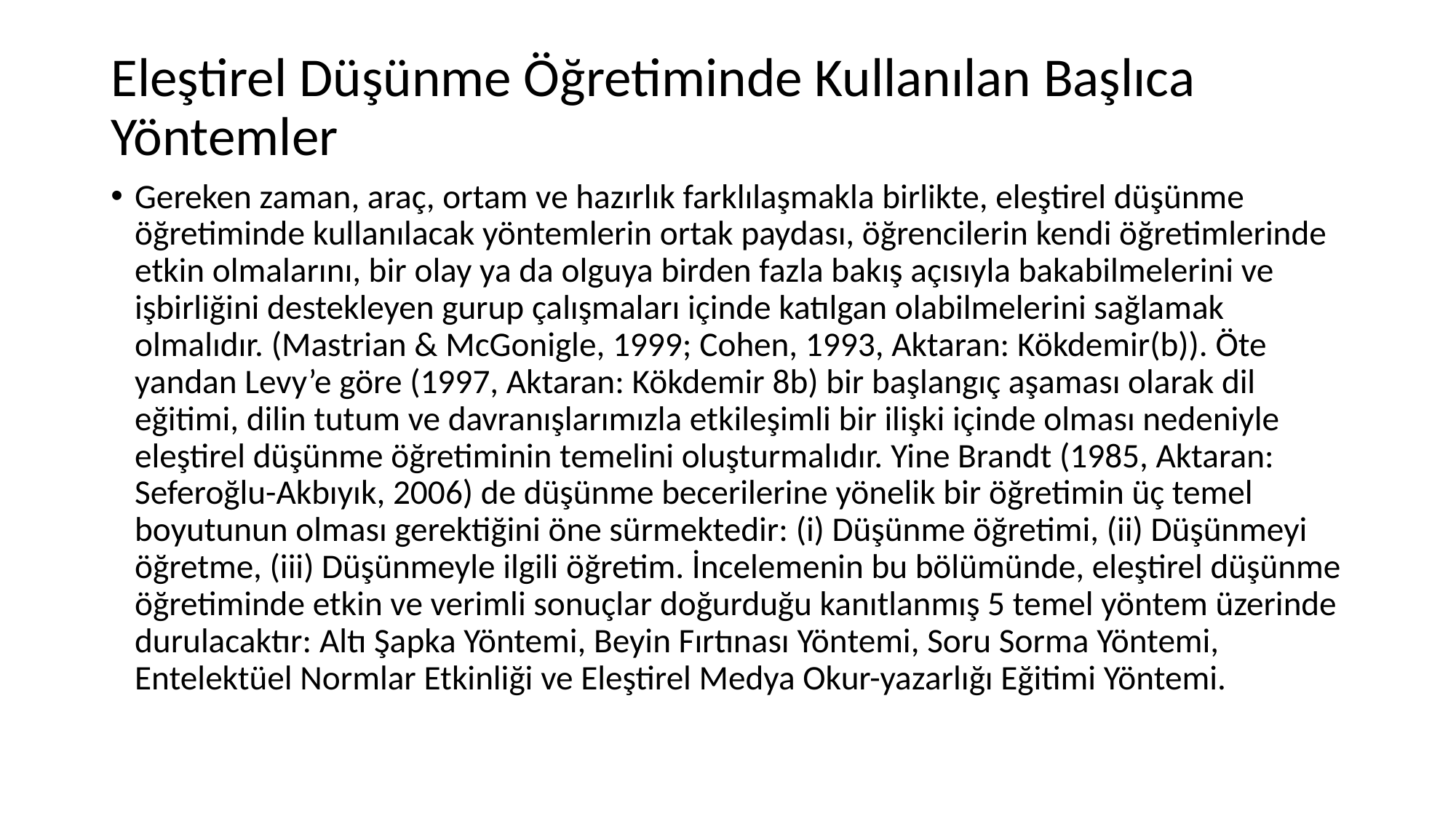

# Eleştirel Düşünme Öğretiminde Kullanılan Başlıca Yöntemler
Gereken zaman, araç, ortam ve hazırlık farklılaşmakla birlikte, eleştirel düşünme öğretiminde kullanılacak yöntemlerin ortak paydası, öğrencilerin kendi öğretimlerinde etkin olmalarını, bir olay ya da olguya birden fazla bakış açısıyla bakabilmelerini ve işbirliğini destekleyen gurup çalışmaları içinde katılgan olabilmelerini sağlamak olmalıdır. (Mastrian & McGonigle, 1999; Cohen, 1993, Aktaran: Kökdemir(b)). Öte yandan Levy’e göre (1997, Aktaran: Kökdemir 8b) bir başlangıç aşaması olarak dil eğitimi, dilin tutum ve davranışlarımızla etkileşimli bir ilişki içinde olması nedeniyle eleştirel düşünme öğretiminin temelini oluşturmalıdır. Yine Brandt (1985, Aktaran: Seferoğlu-Akbıyık, 2006) de düşünme becerilerine yönelik bir öğretimin üç temel boyutunun olması gerektiğini öne sürmektedir: (i) Düşünme öğretimi, (ii) Düşünmeyi öğretme, (iii) Düşünmeyle ilgili öğretim. İncelemenin bu bölümünde, eleştirel düşünme öğretiminde etkin ve verimli sonuçlar doğurduğu kanıtlanmış 5 temel yöntem üzerinde durulacaktır: Altı Şapka Yöntemi, Beyin Fırtınası Yöntemi, Soru Sorma Yöntemi, Entelektüel Normlar Etkinliği ve Eleştirel Medya Okur-yazarlığı Eğitimi Yöntemi.